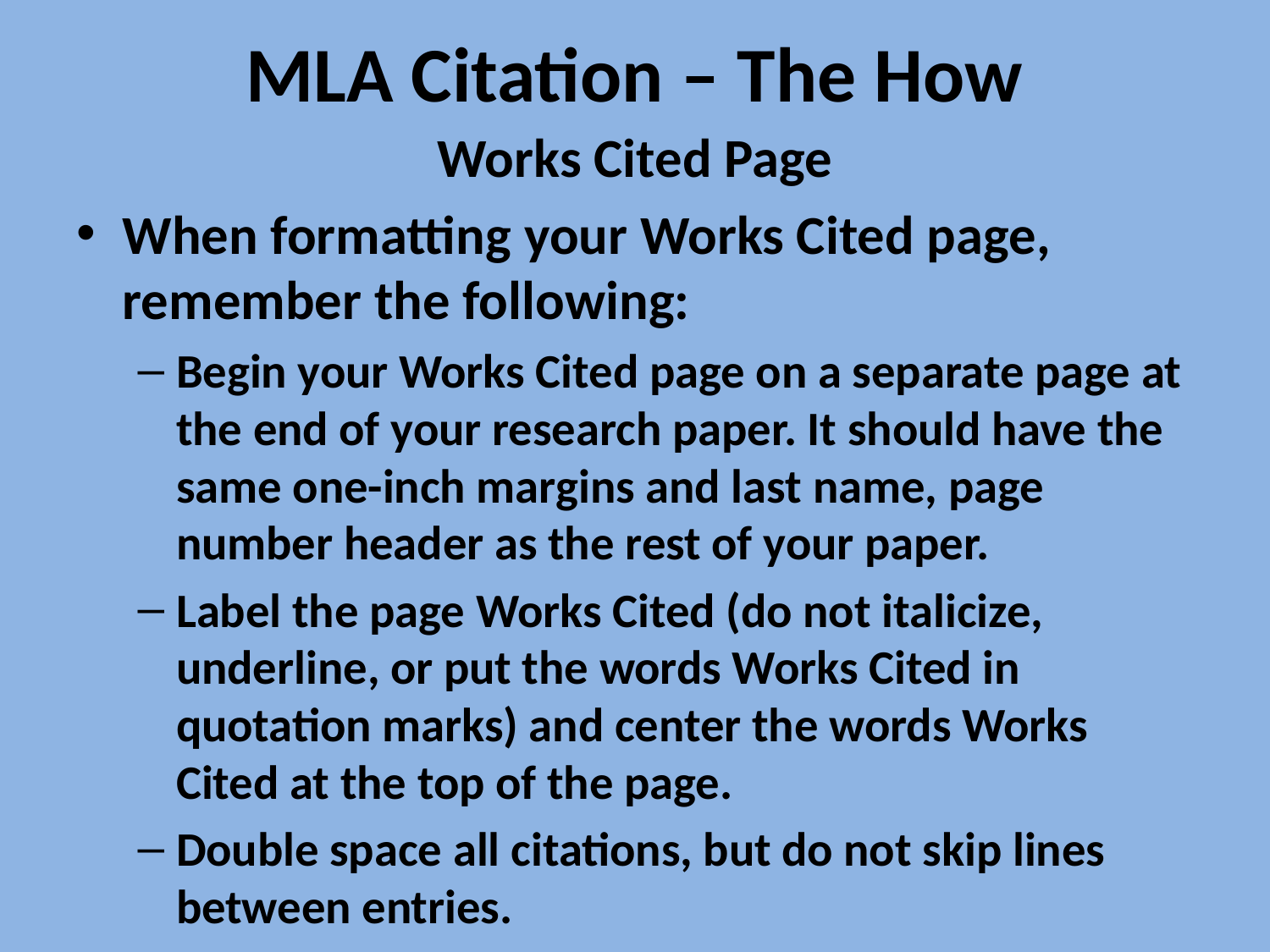

# MLA Citation – The How
Works Cited Page
When formatting your Works Cited page, remember the following:
Begin your Works Cited page on a separate page at the end of your research paper. It should have the same one-inch margins and last name, page number header as the rest of your paper.
Label the page Works Cited (do not italicize, underline, or put the words Works Cited in quotation marks) and center the words Works Cited at the top of the page.
Double space all citations, but do not skip lines between entries.